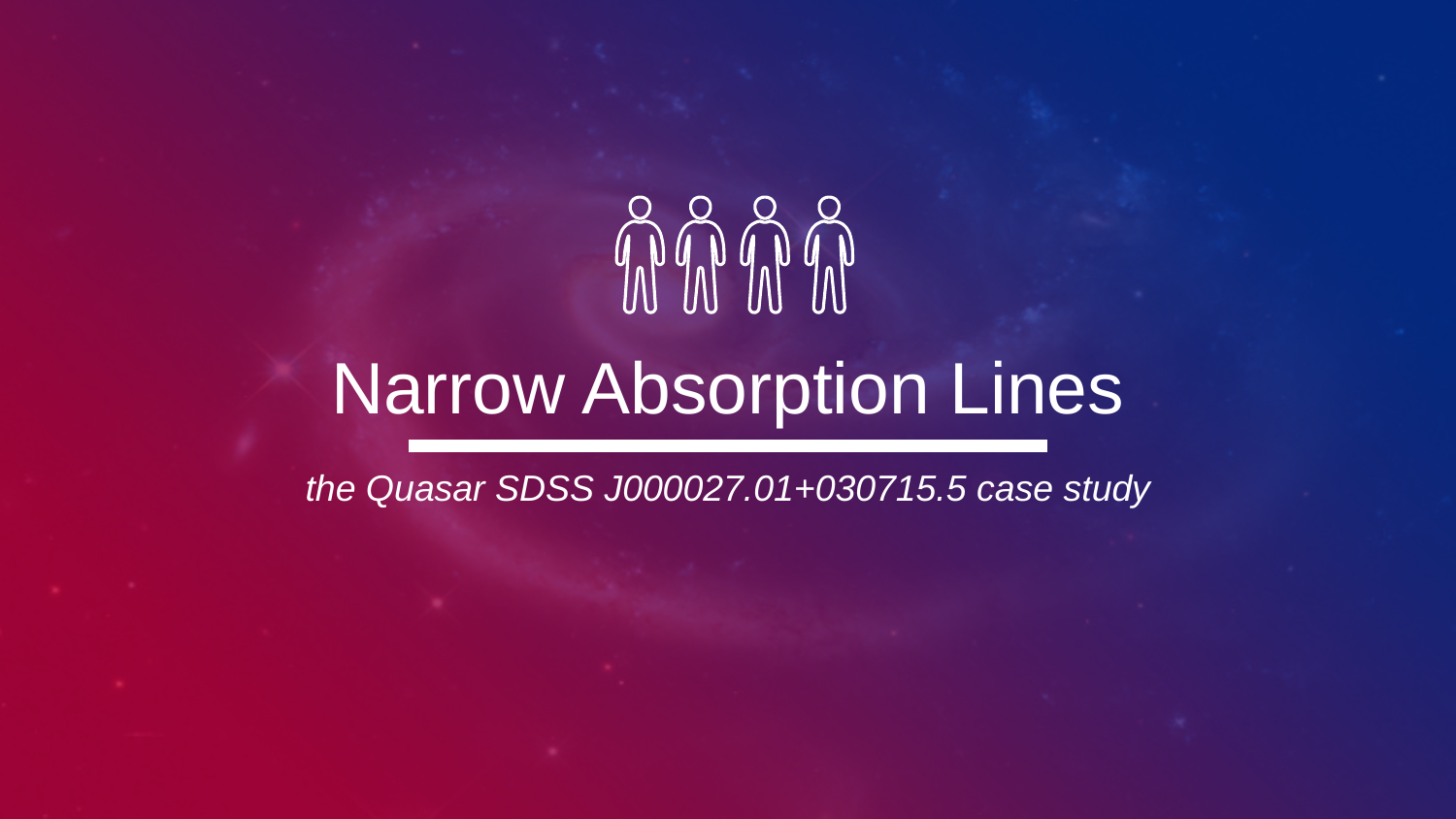

# Narrow Absorption Lines
the Quasar SDSS J000027.01+030715.5 case study